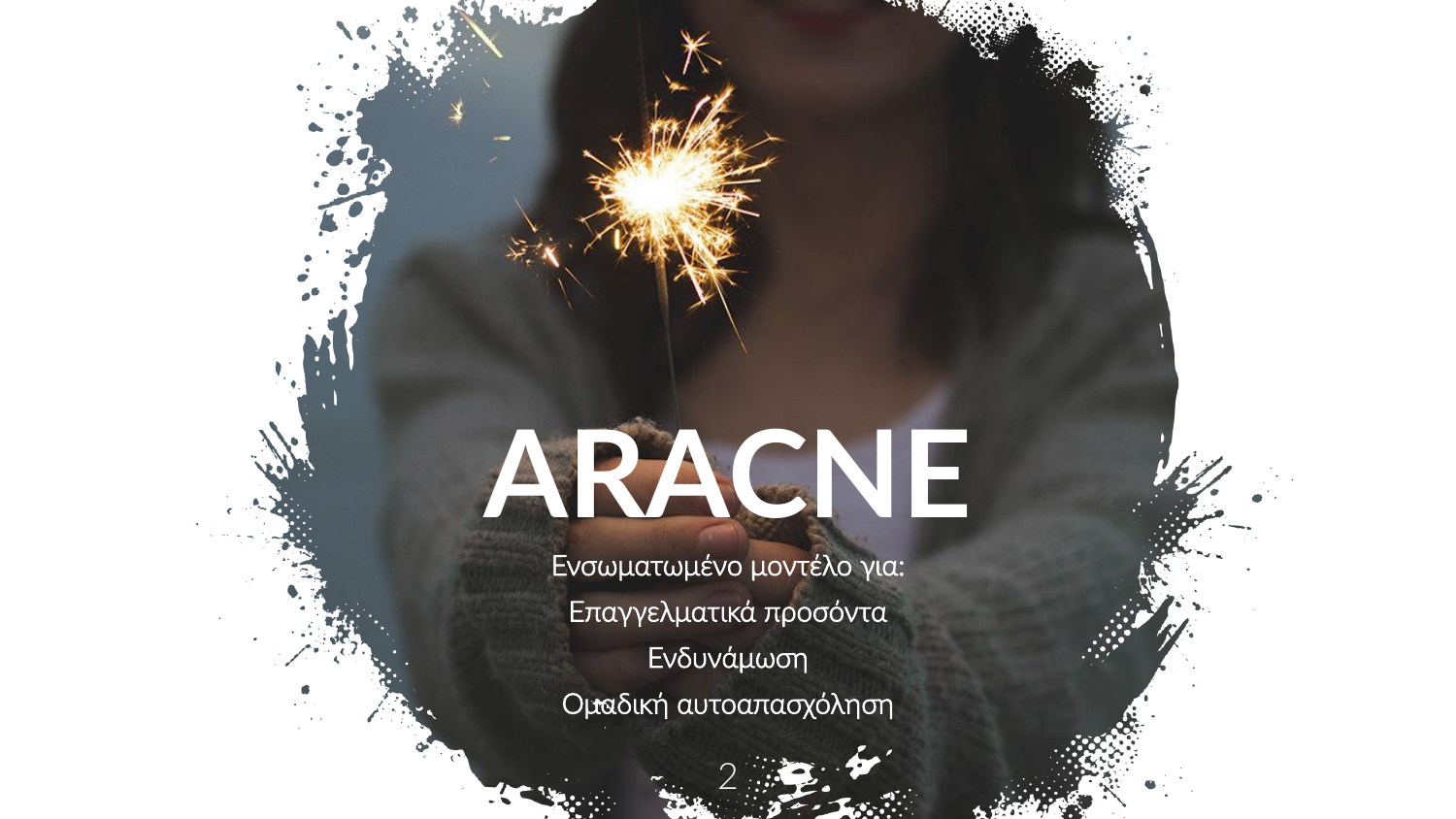

ARACNE
Ενσωματωμένο μοντέλο για:
Επαγγελματικά προσόντα
Ενδυνάμωση
Ομαδική αυτοαπασχόληση
2